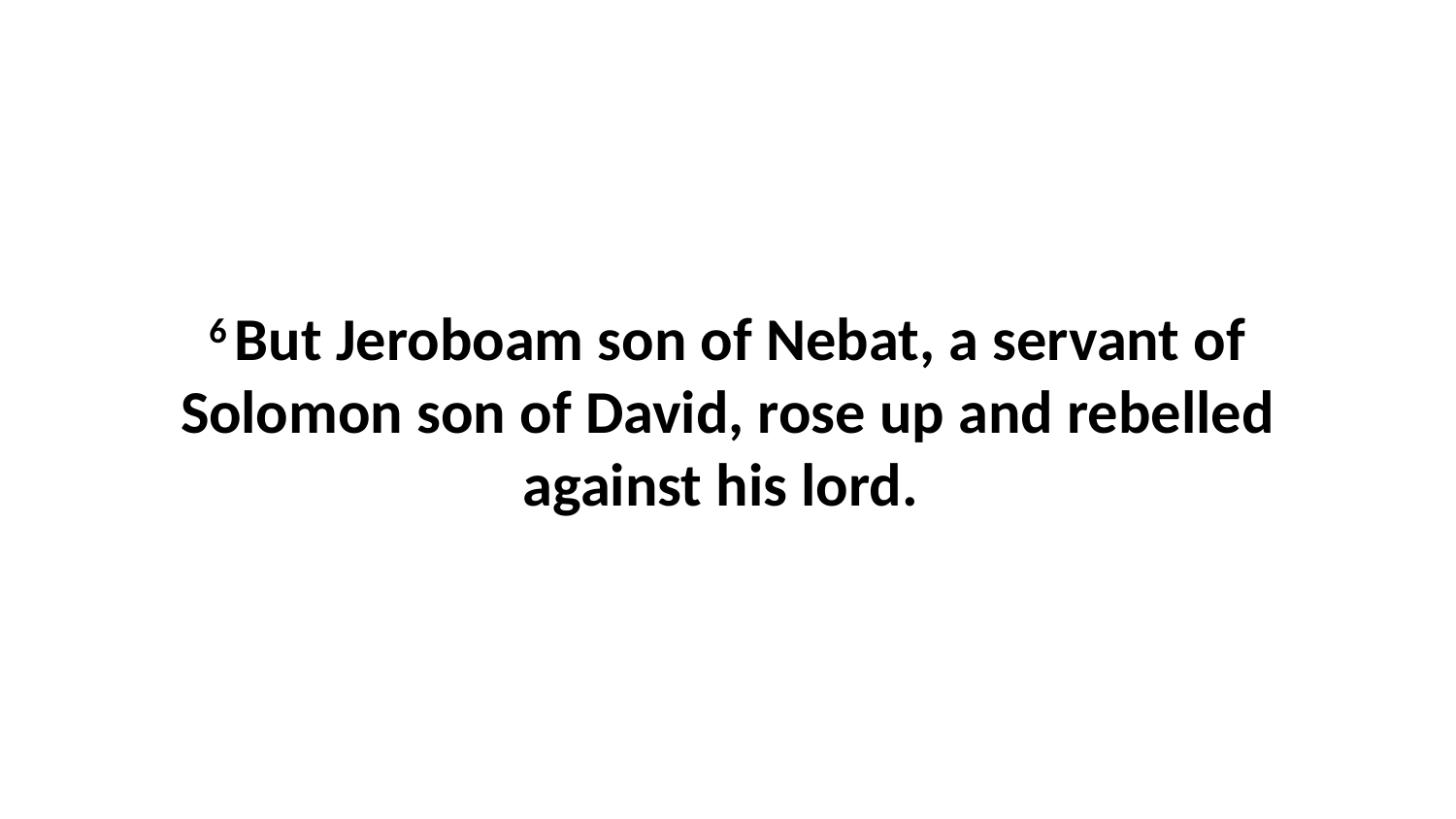

6 But Jeroboam son of Nebat, a servant of Solomon son of David, rose up and rebelled against his lord.